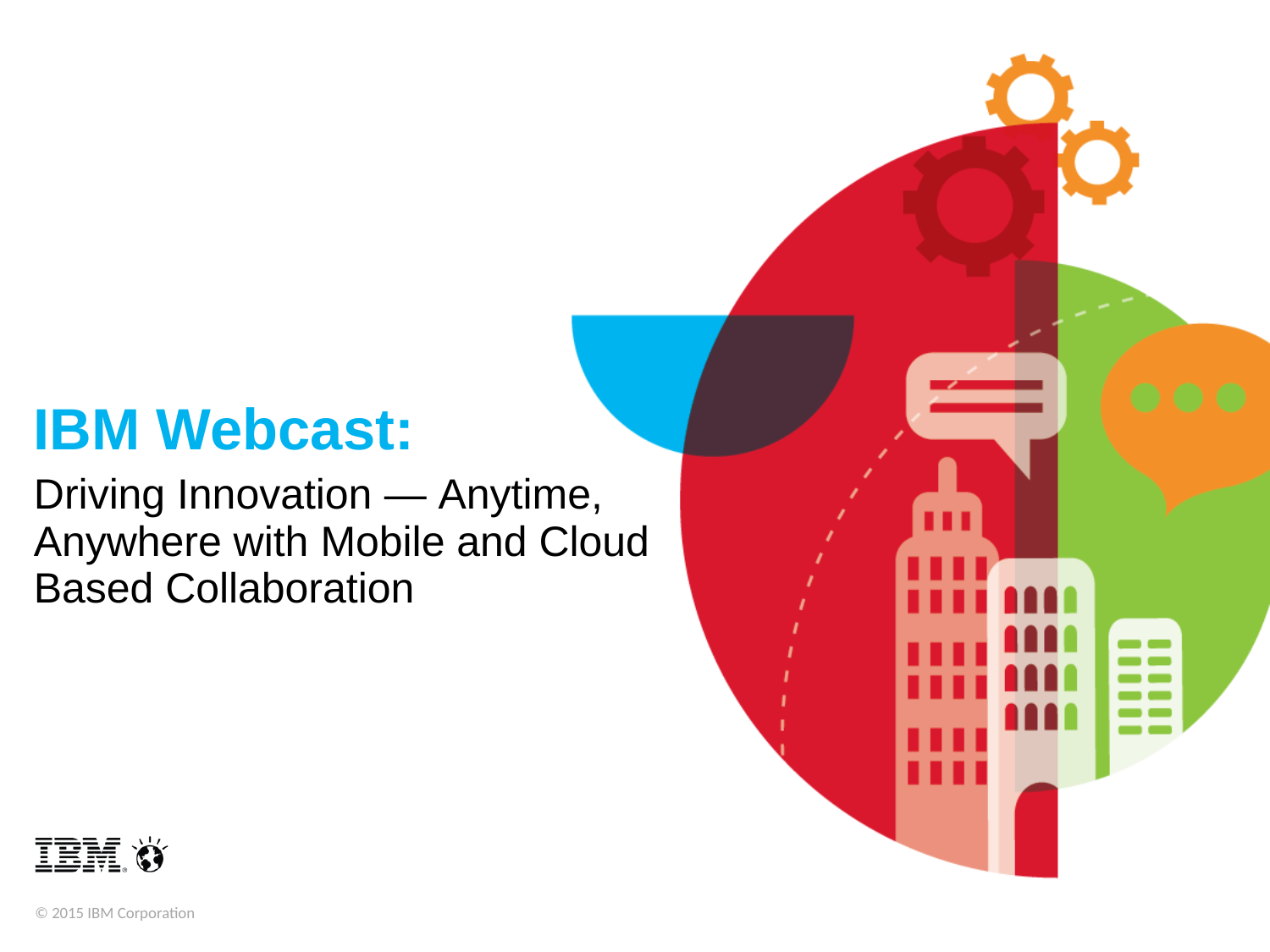

IBM Webcast:
Driving Innovation — Anytime,
Anywhere with Mobile and Cloud
Based Collaboration